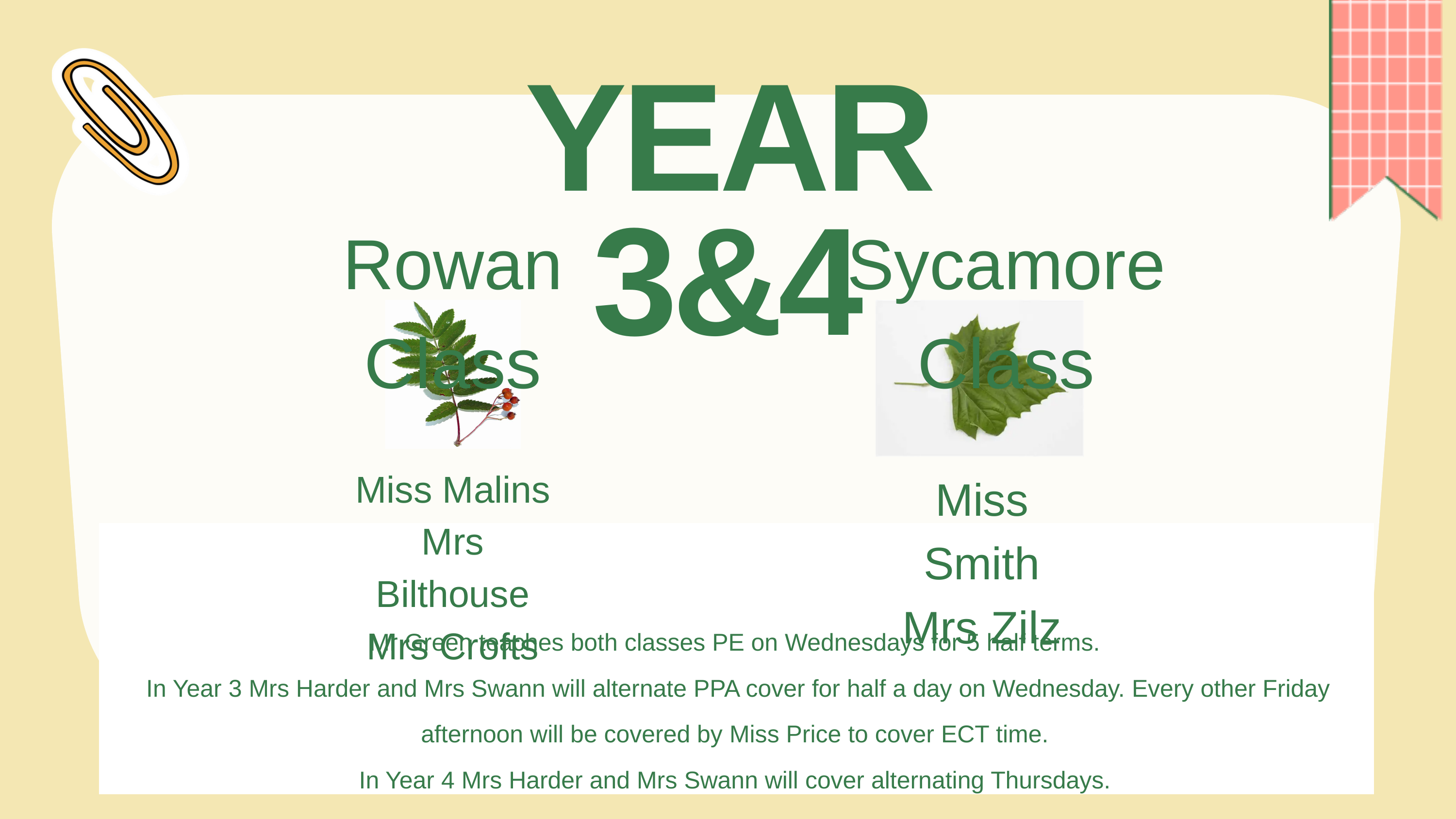

YEAR 3&4

Rowan Class
Sycamore Class

Miss Malins
Mrs Bilthouse
Mrs Crofts
Miss Smith
Mrs Zilz

Mr Green teaches both classes PE on Wednesdays for 5 half terms.
In Year 3 Mrs Harder and Mrs Swann will alternate PPA cover for half a day on Wednesday. Every other Friday afternoon will be covered by Miss Price to cover ECT time.
In Year 4 Mrs Harder and Mrs Swann will cover alternating Thursdays.